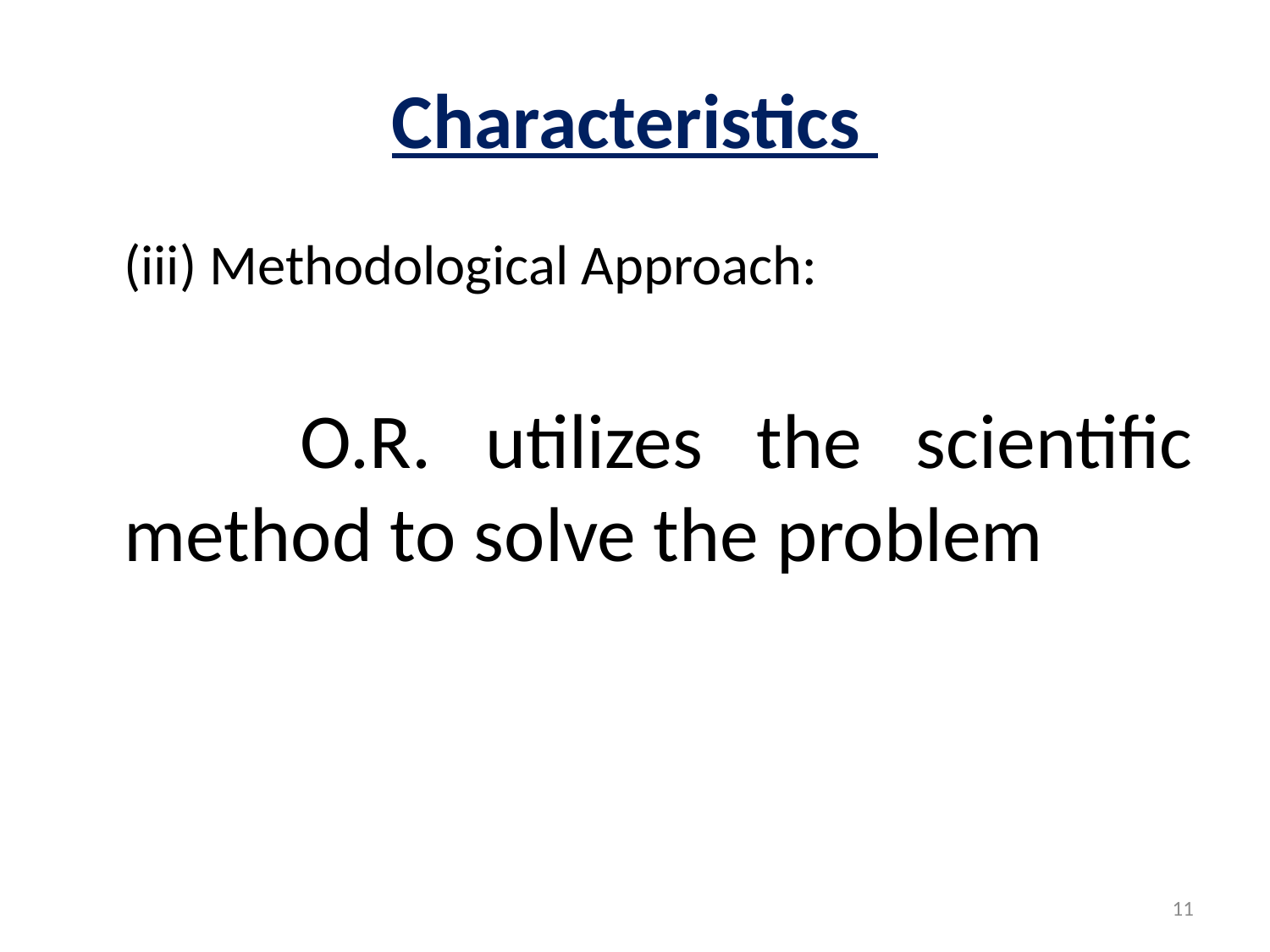

# Characteristics
	(iii) Methodological Approach:

		 O.R. utilizes the scientific method to solve the problem
11